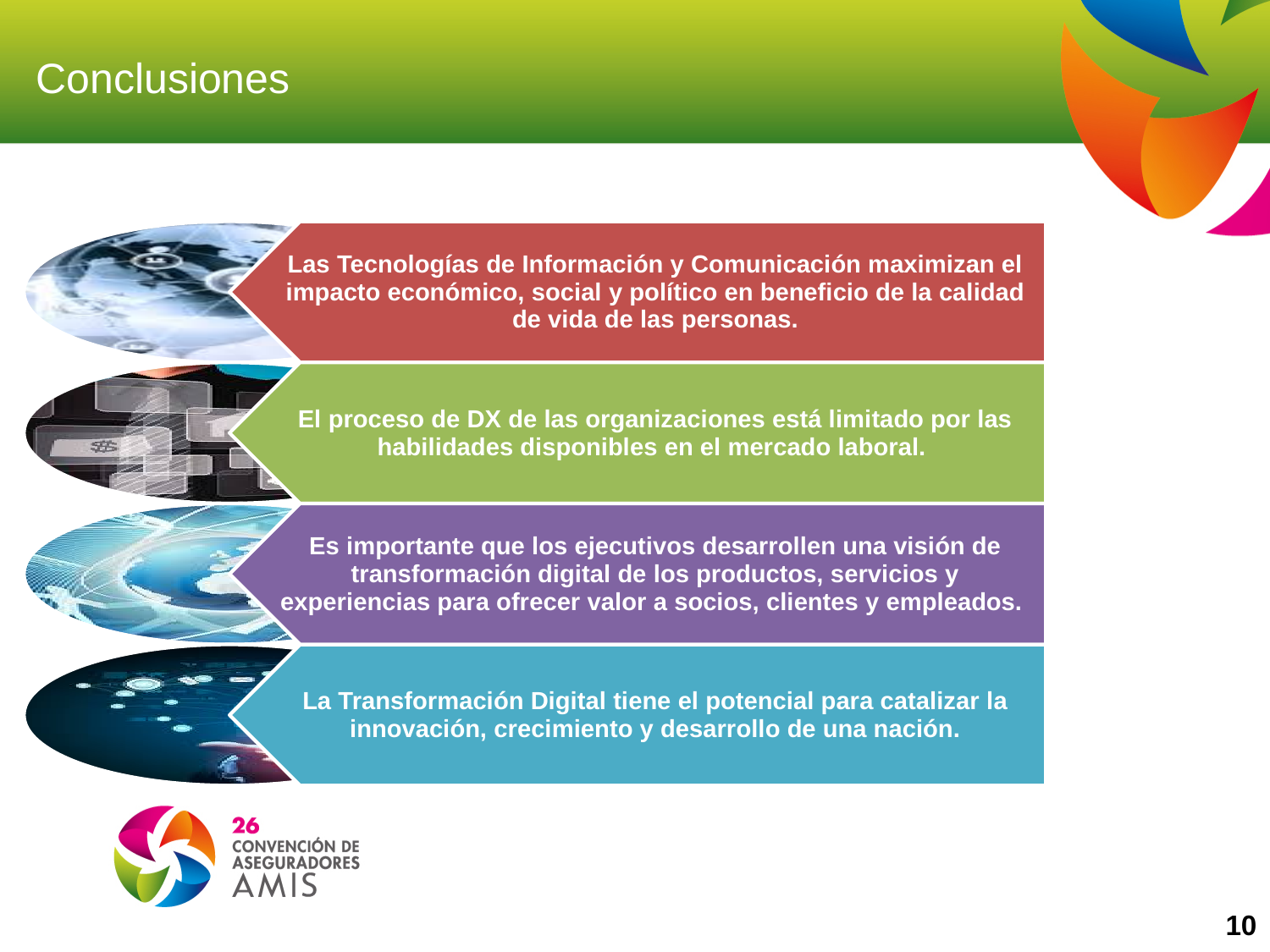

Conclusiones

Las Tecnologías de Información y Comunicación maximizan el impacto económico, social y político en beneficio de la calidad de vida de las personas.
El proceso de DX de las organizaciones está limitado por las habilidades disponibles en el mercado laboral.
La Transformación Digital tiene el potencial para catalizar la innovación, crecimiento y desarrollo de una nación.
Es importante que los ejecutivos desarrollen una visión de transformación digital de los productos, servicios y experiencias para ofrecer valor a socios, clientes y empleados.

10